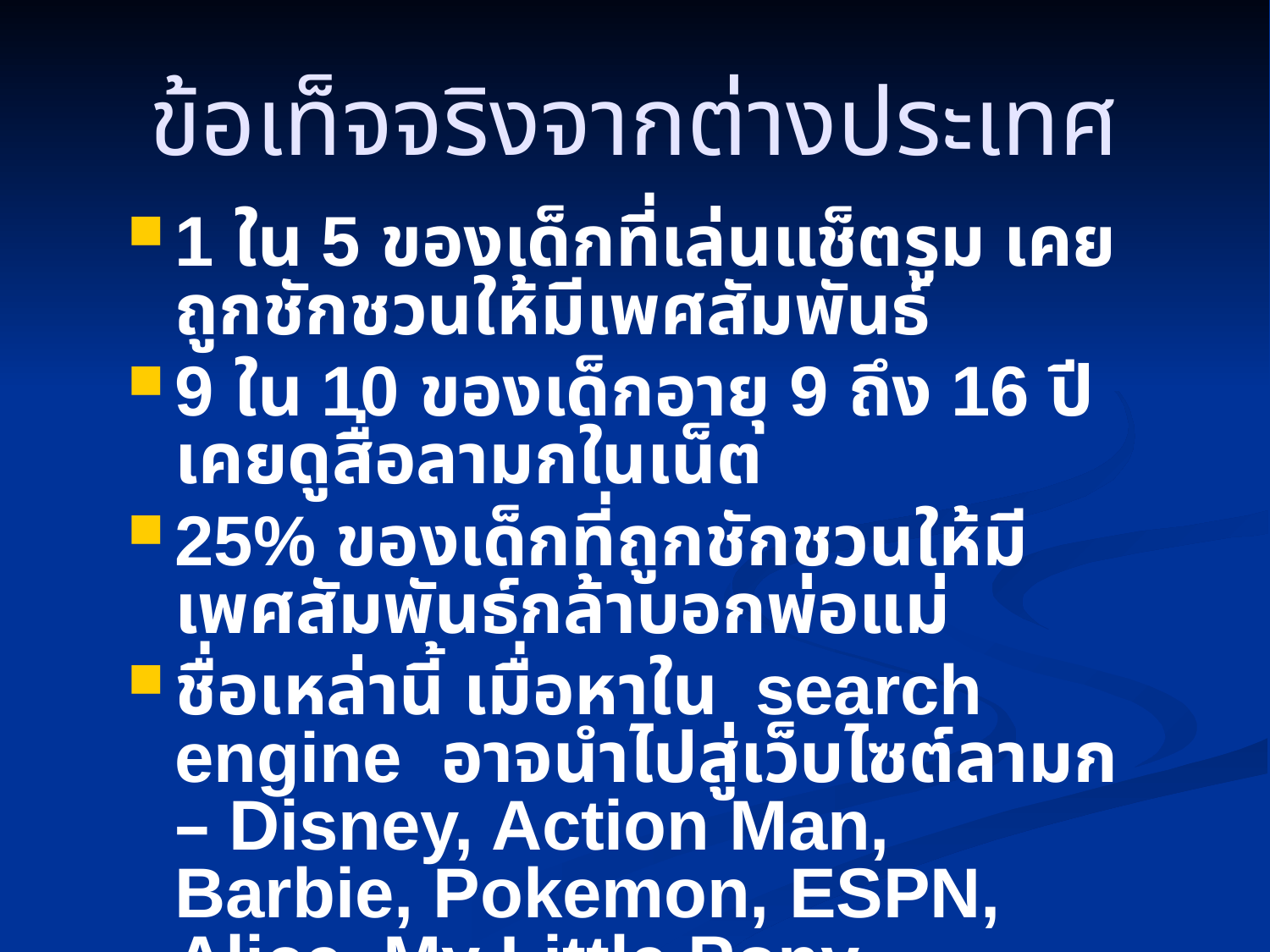

# ข้อเท็จจริงจากต่างประเทศ
1 ใน 5 ของเด็กที่เล่นแช็ตรูม เคยถูกชักชวนให้มีเพศสัมพันธ์
9 ใน 10 ของเด็กอายุ 9 ถึง 16 ปีเคยดูสื่อลามกในเน็ต
25% ของเด็กที่ถูกชักชวนให้มีเพศสัมพันธ์กล้าบอกพ่อแม่
ชื่อเหล่านี้ เมื่อหาใน  search engine  อาจนำไปสู่เว็บไซต์ลามก – Disney, Action Man, Barbie, Pokemon, ESPN, Alice, My Little Pony